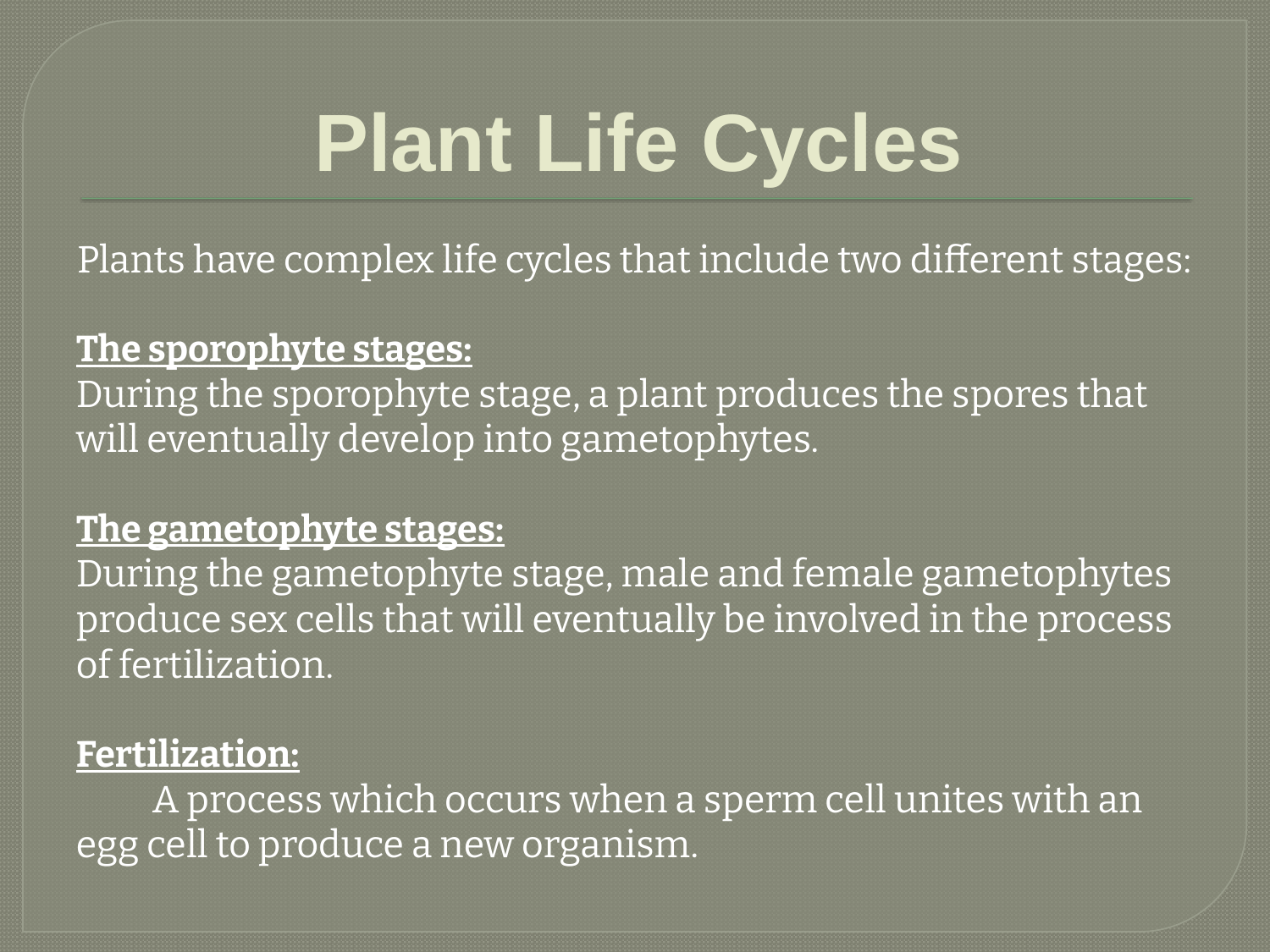

# Plant Life Cycles
Plants have complex life cycles that include two different stages:

The sporophyte stages:
During the sporophyte stage, a plant produces the spores that will eventually develop into gametophytes.

The gametophyte stages:
During the gametophyte stage, male and female gametophytes produce sex cells that will eventually be involved in the process of fertilization.

Fertilization:
          A process which occurs when a sperm cell unites with an egg cell to produce a new organism.